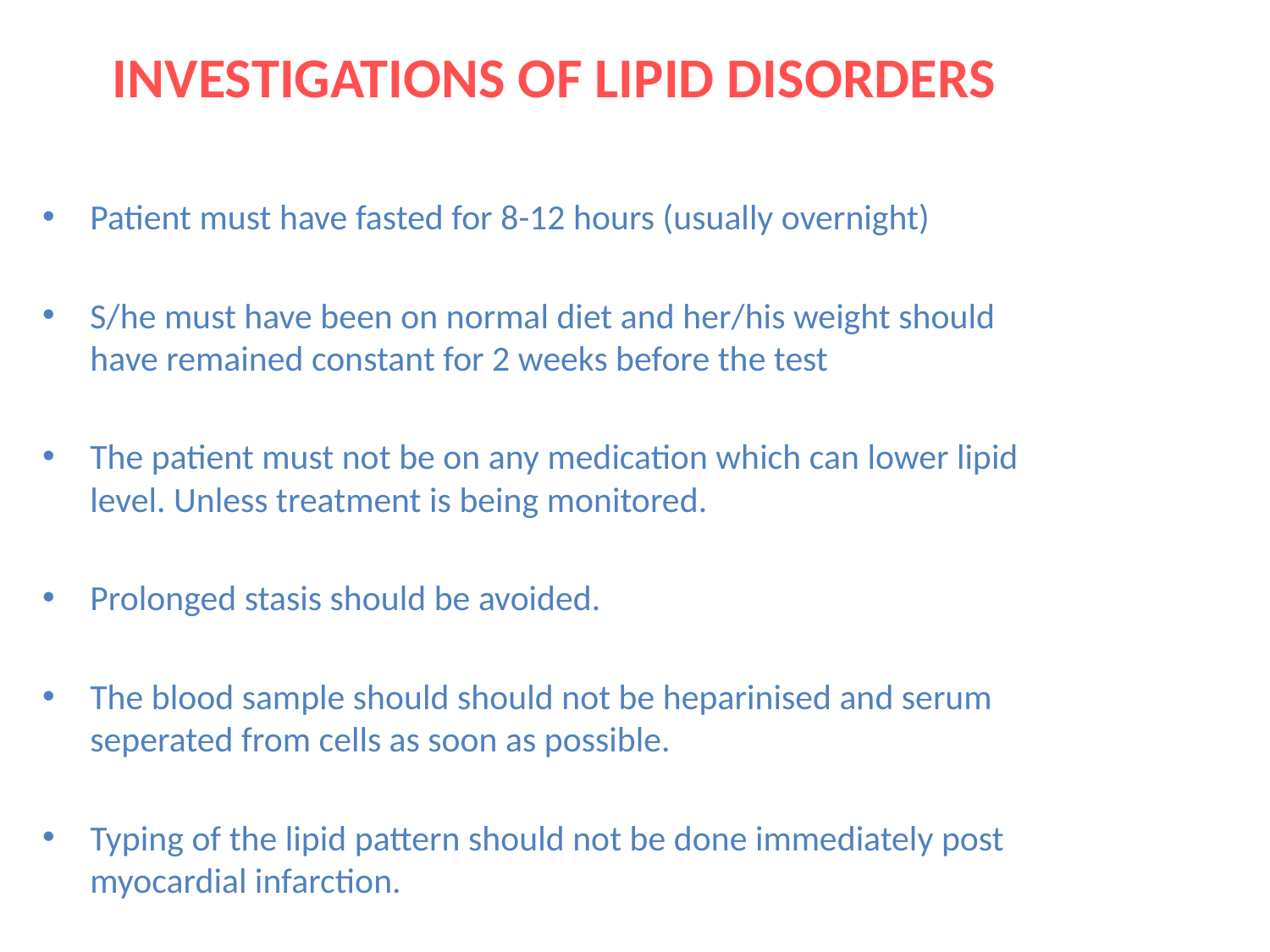

# INVESTIGATIONS OF LIPID DISORDERS

Patient must have fasted for 8-12 hours (usually overnight)

S/he must have been on normal diet and her/his weight should have remained constant for 2 weeks before the test

The patient must not be on any medication which can lower lipid level. Unless treatment is being monitored.

Prolonged stasis should be avoided.

The blood sample should should not be heparinised and serum seperated from cells as soon as possible.

Typing of the lipid pattern should not be done immediately post myocardial infarction.